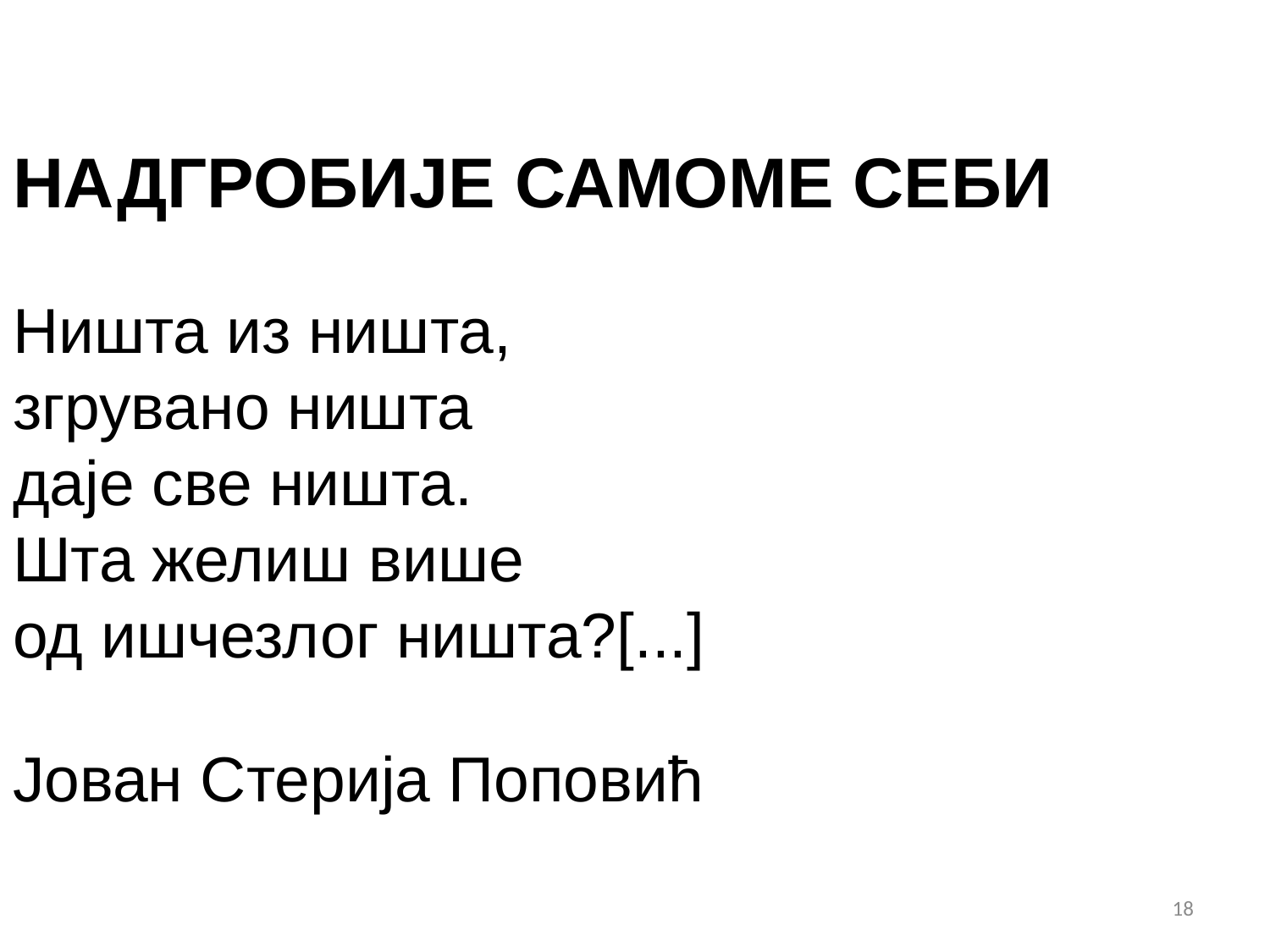

# Надгробије самоме себи Ништа из ништа, згрувано ништа даје све ништа. Шта желиш више од ишчезлог ништа?[...] Јован Стерија Поповић
18